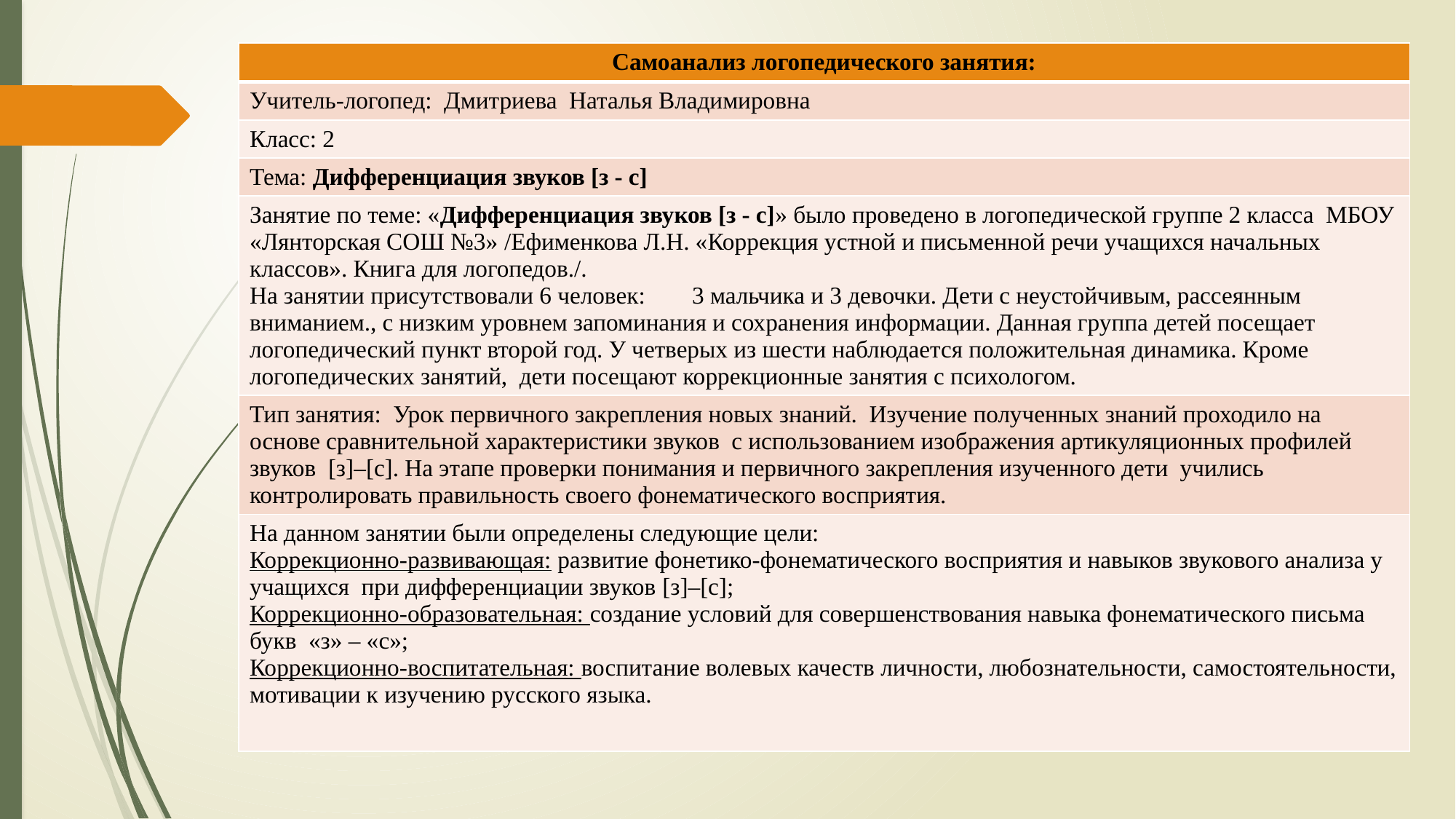

| Самоанализ логопедического занятия: |
| --- |
| Учитель-логопед: Дмитриева Наталья Владимировна |
| Класс: 2 |
| Тема: Дифференциация звуков [з - с] |
| Занятие по теме: «Дифференциация звуков [з - с]» было проведено в логопедической группе 2 класса МБОУ «Лянторская СОШ №3» /Ефименкова Л.Н. «Коррекция устной и письменной речи учащихся начальных классов». Книга для логопедов./. На занятии присутствовали 6 человек: 3 мальчика и 3 девочки. Дети с неустойчивым, рассеянным вниманием., с низким уровнем запоминания и сохранения информации. Данная группа детей посещает логопедический пункт второй год. У четверых из шести наблюдается положительная динамика. Кроме логопедических занятий, дети посещают коррекционные занятия с психологом. |
| Тип занятия: Урок первичного закрепления новых знаний. Изучение полученных знаний проходило на основе сравнительной характеристики звуков с использованием изображения артикуляционных профилей звуков [з]–[с]. На этапе проверки понимания и первичного закрепления изученного дети учились контролировать правильность своего фонематического восприятия. |
| На данном занятии были определены следующие цели: Коррекционно-развивающая: развитие фонетико-фонематического восприятия и навыков звукового анализа у учащихся при дифференциации звуков [з]–[с]; Коррекционно-образовательная: создание условий для совершенствования навыка фонематического письма букв «з» – «с»; Коррекционно-воспитательная: воспитание волевых качеств личности, любознательности, самостоятельности, мотивации к изучению русского языка. |